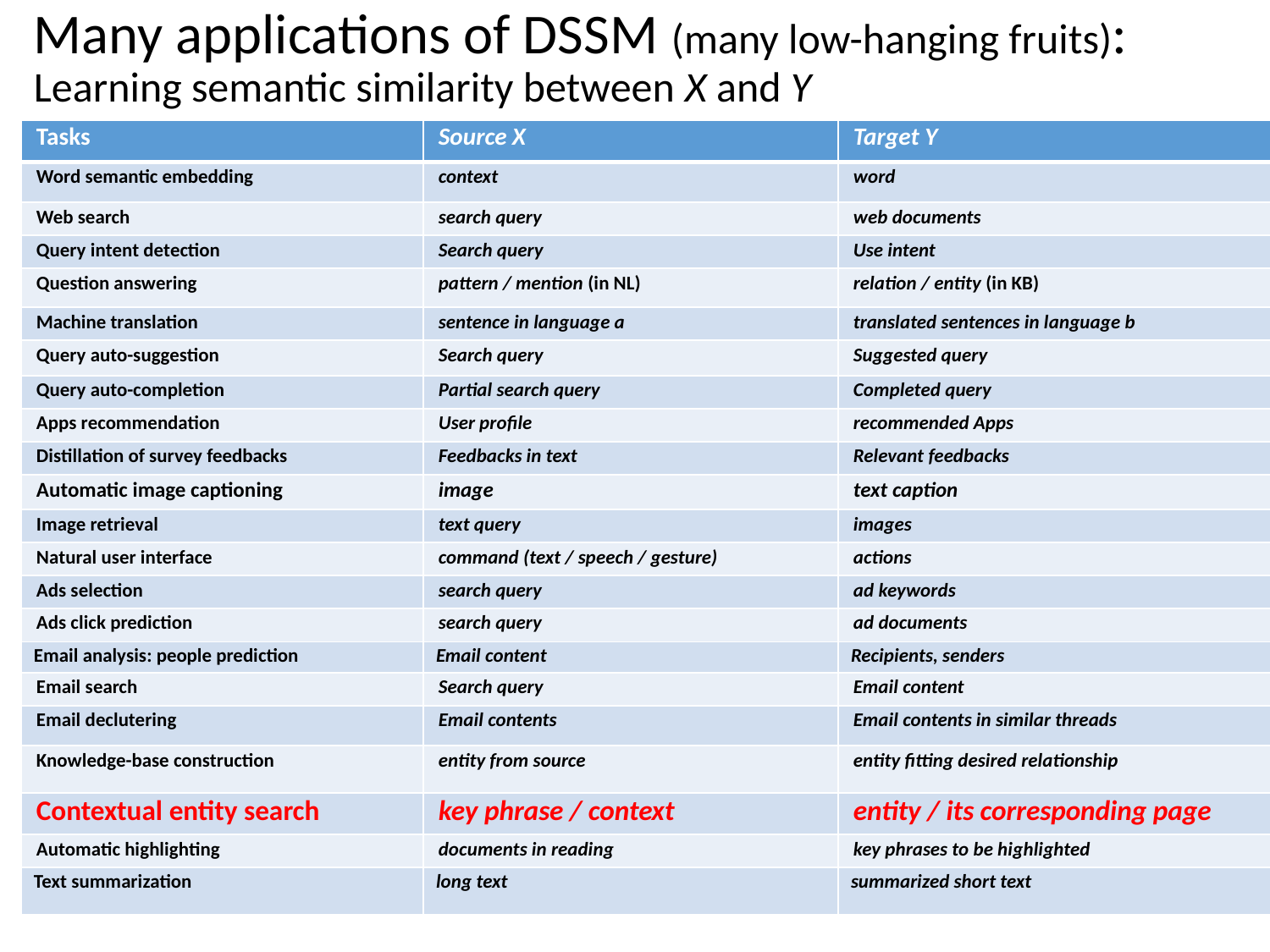

# Many applications of DSSM (many low-hanging fruits): Learning semantic similarity between X and Y
| Tasks | Source X | Target Y |
| --- | --- | --- |
| Word semantic embedding | context | word |
| Web search | search query | web documents |
| Query intent detection | Search query | Use intent |
| Question answering | pattern / mention (in NL) | relation / entity (in KB) |
| Machine translation | sentence in language a | translated sentences in language b |
| Query auto-suggestion | Search query | Suggested query |
| Query auto-completion | Partial search query | Completed query |
| Apps recommendation | User profile | recommended Apps |
| Distillation of survey feedbacks | Feedbacks in text | Relevant feedbacks |
| Automatic image captioning | image | text caption |
| Image retrieval | text query | images |
| Natural user interface | command (text / speech / gesture) | actions |
| Ads selection | search query | ad keywords |
| Ads click prediction | search query | ad documents |
| Email analysis: people prediction | Email content | Recipients, senders |
| Email search | Search query | Email content |
| Email declutering | Email contents | Email contents in similar threads |
| Knowledge-base construction | entity from source | entity fitting desired relationship |
| Contextual entity search | key phrase / context | entity / its corresponding page |
| Automatic highlighting | documents in reading | key phrases to be highlighted |
| Text summarization | long text | summarized short text |
40